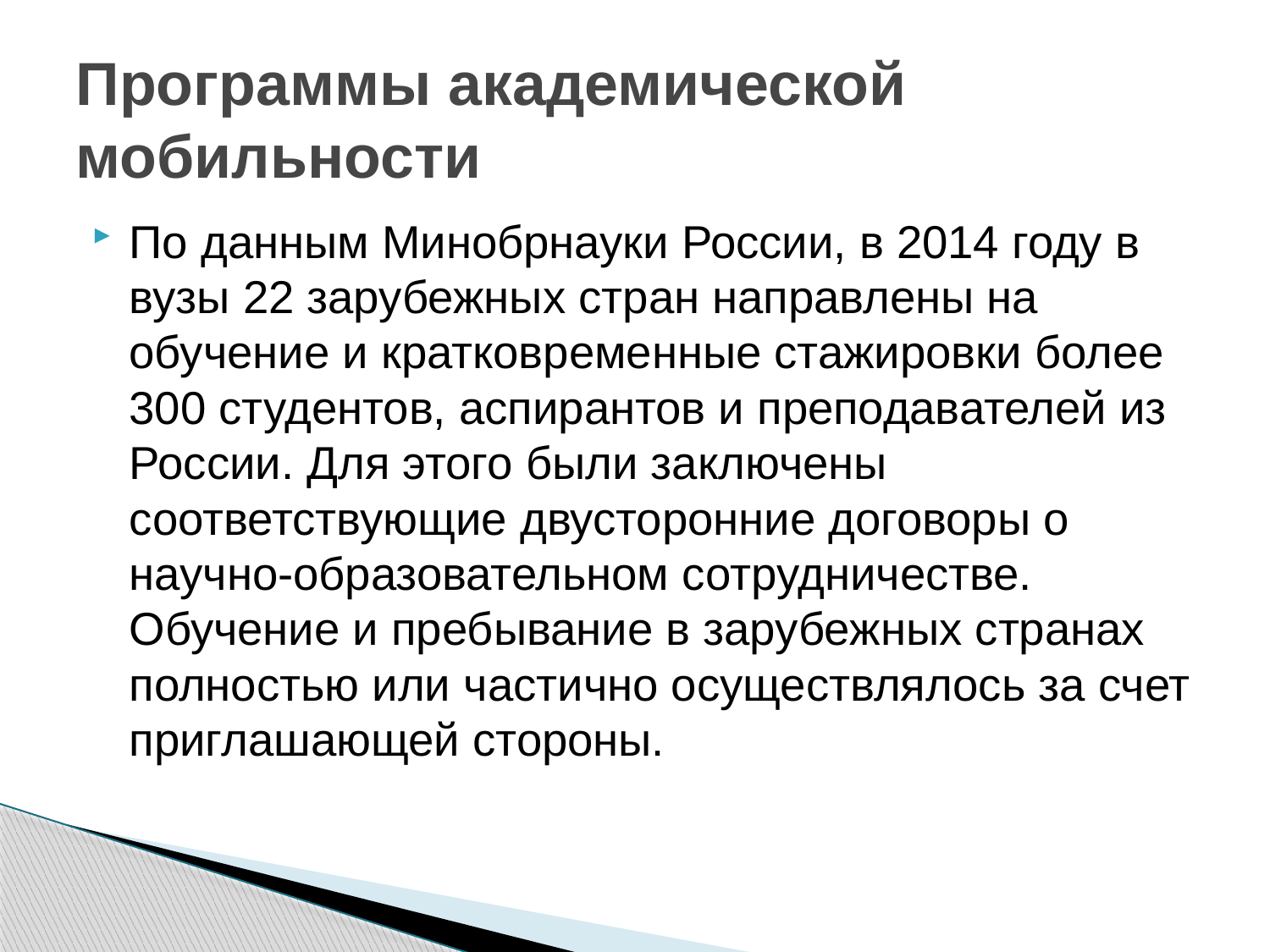

# Программы академической мобильности
По данным Минобрнауки России, в 2014 году в вузы 22 зарубежных стран направлены на обучение и кратковременные стажировки более 300 студентов, аспирантов и преподавателей из России. Для этого были заключены соответствующие двусторонние договоры о научно-образовательном сотрудничестве. Обучение и пребывание в зарубежных странах полностью или частично осуществлялось за счет приглашающей стороны.